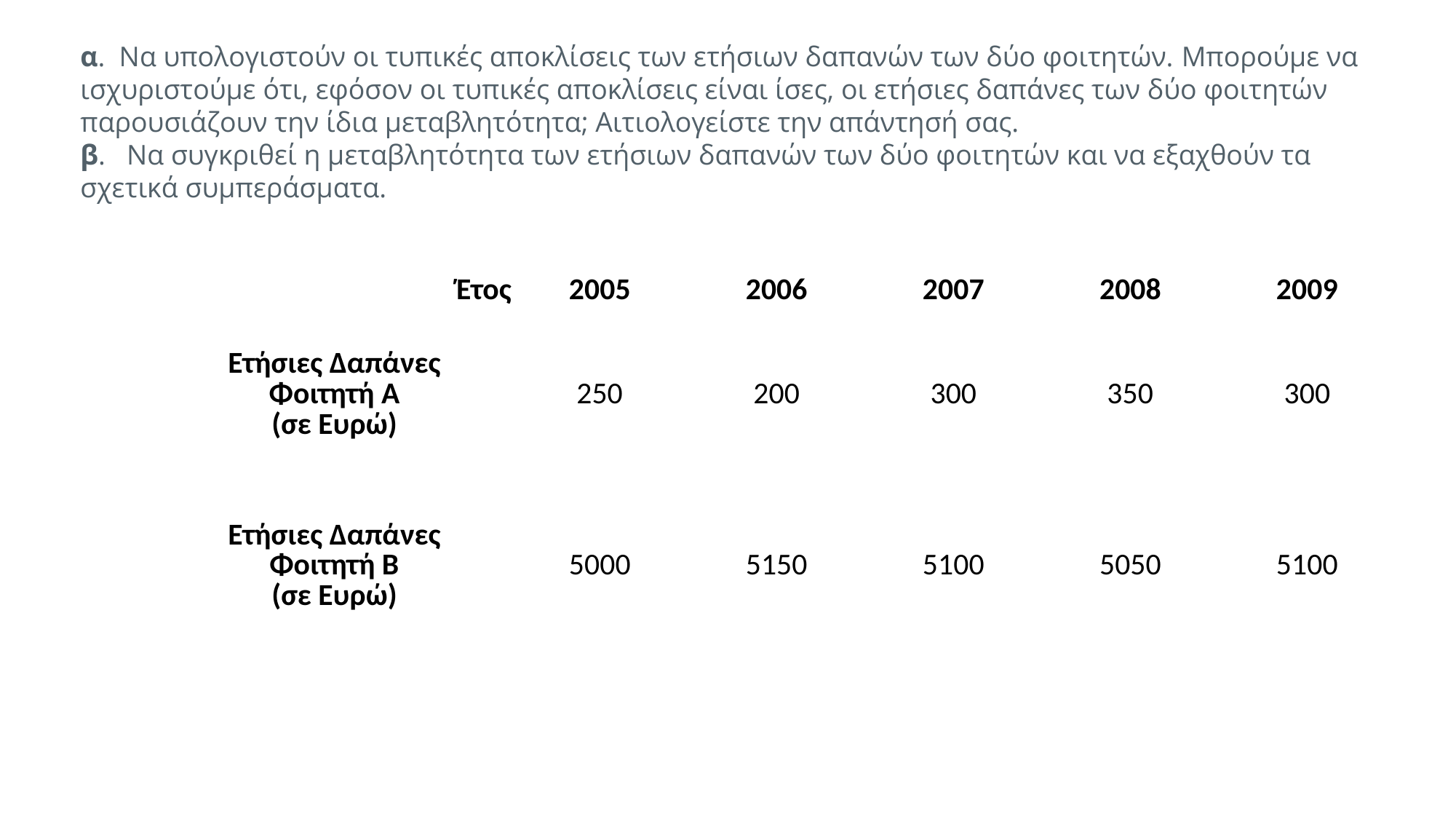

α.  Να υπολογιστούν οι τυπικές αποκλίσεις των ετήσιων δαπανών των δύο φοιτητών. Μπορούμε να ισχυριστούμε ότι, εφόσον οι τυπικές αποκλίσεις είναι ίσες, οι ετήσιες δαπάνες των δύο φοιτητών παρουσιάζουν την ίδια μεταβλητότητα; Αιτιολογείστε την απάντησή σας.
β.   Να συγκριθεί η μεταβλητότητα των ετήσιων δαπανών των δύο φοιτητών και να εξαχθούν τα σχετικά συμπεράσματα.
| Έτος | 2005 | 2006 | 2007 | 2008 | 2009 |
| --- | --- | --- | --- | --- | --- |
| Ετήσιες Δαπάνες Φοιτητή Α (σε Ευρώ) | 250 | 200 | 300 | 350 | 300 |
| Ετήσιες Δαπάνες Φοιτητή Β (σε Ευρώ) | 5000 | 5150 | 5100 | 5050 | 5100 |